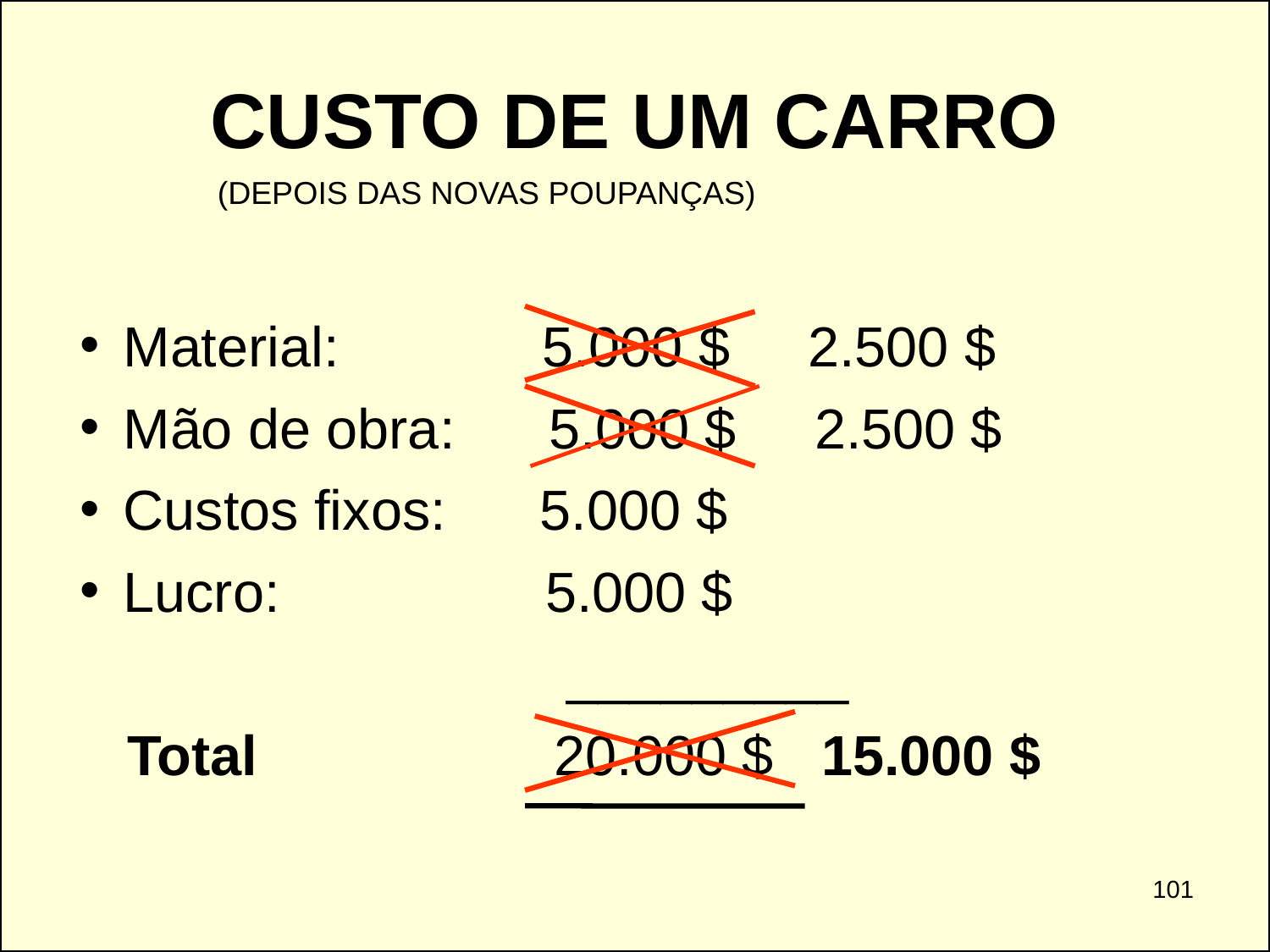

CUSTO DE UM CARRO
(DEPOIS DAS NOVAS POUPANÇAS)

Material:             5.000 $     2.500 $
Mão de obra:      5.000 $     2.500 $
Custos fixos:      5.000 $
Lucro:                 5.000 $
				    _________
   Total                   20.000 $   15.000 $

101